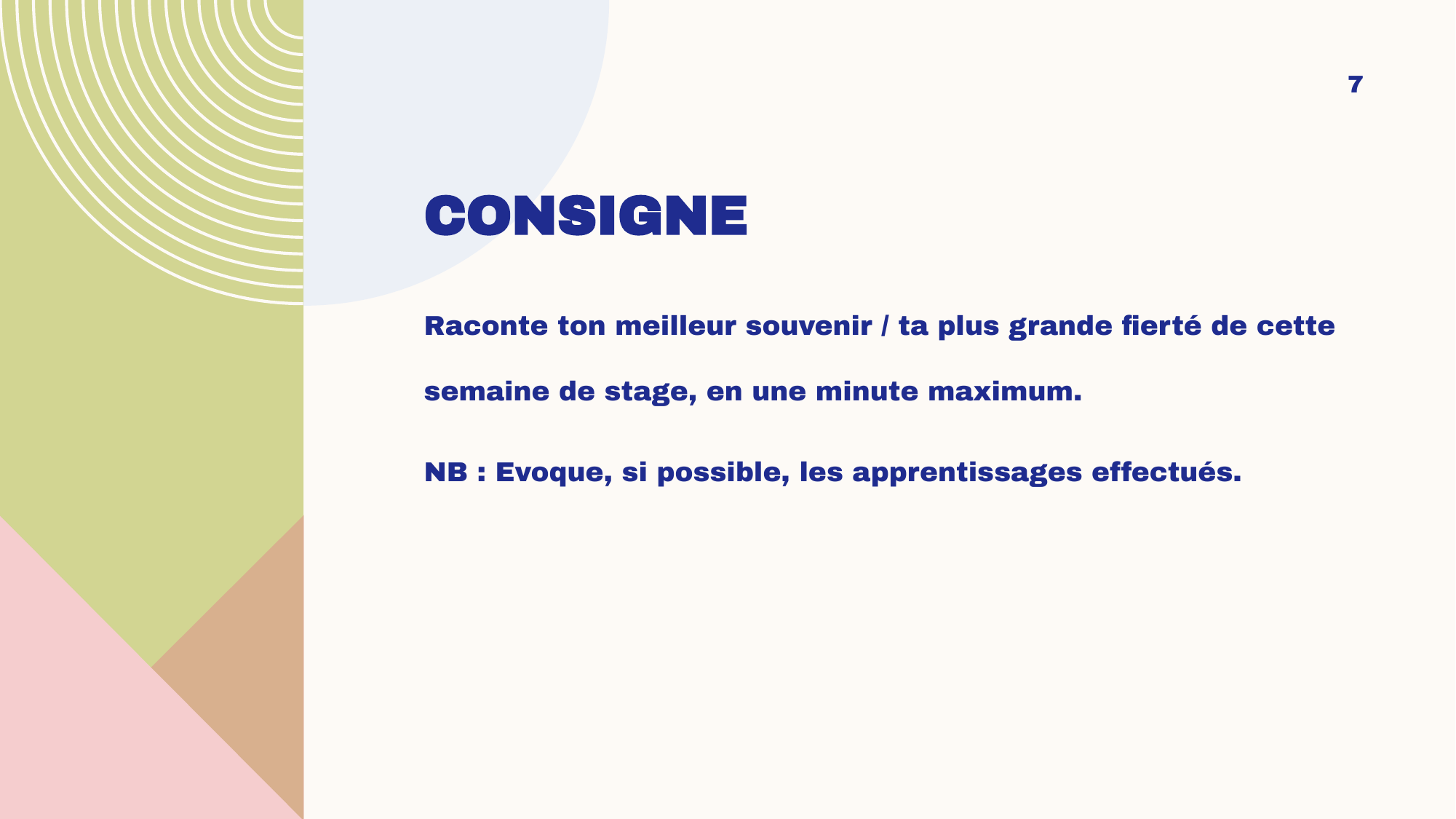

7
# Consigne
Raconte ton meilleur souvenir / ta plus grande fierté de cette semaine de stage, en une minute maximum.
NB : Evoque, si possible, les apprentissages effectués.